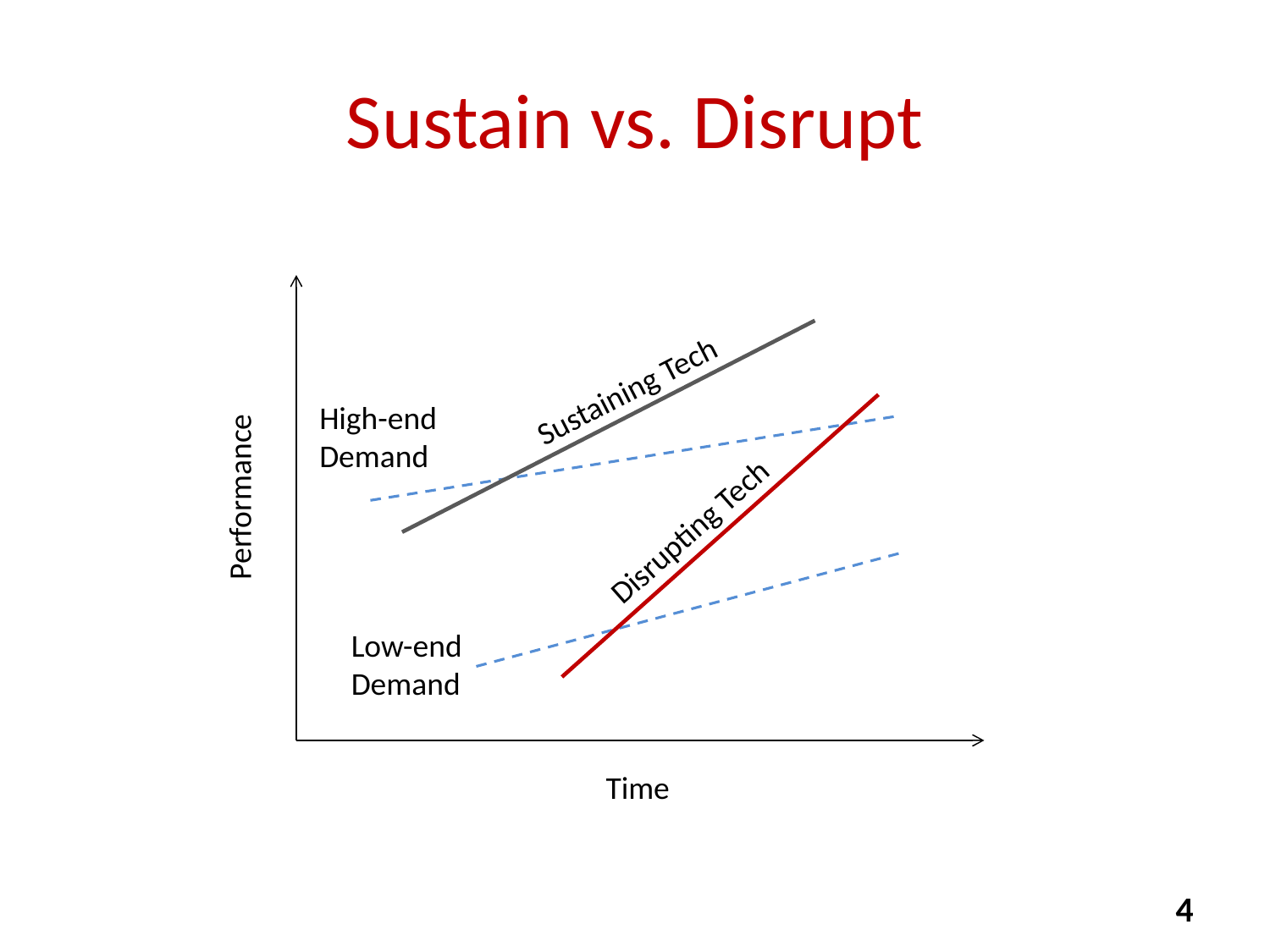

# Sustain vs. Disrupt
Sustaining Tech
High-end Demand
Performance
Disrupting Tech
Low-end Demand
Time
4